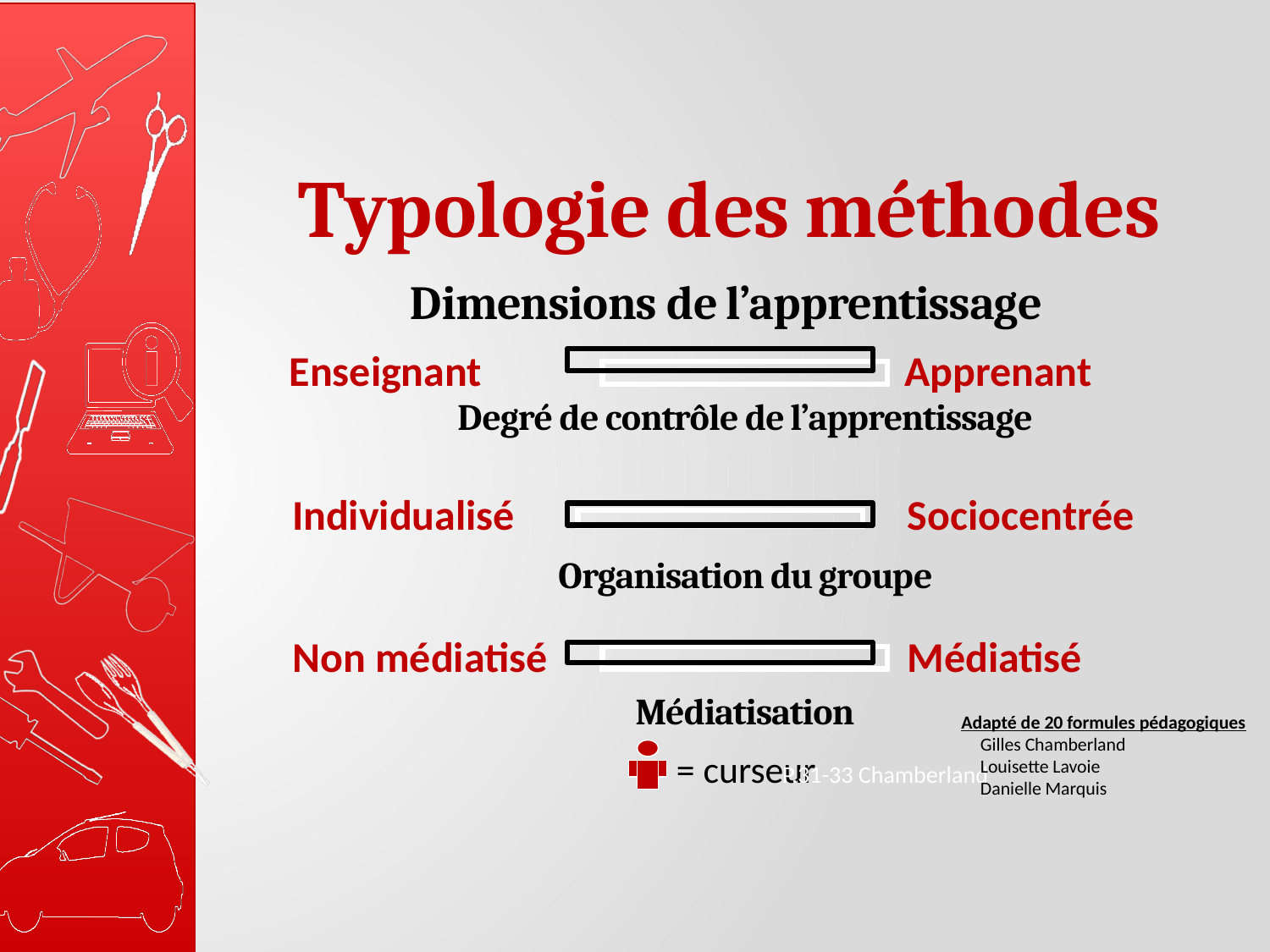

# Typologie des méthodes
Dimensions de l’apprentissage
Enseignant
Apprenant

Individualisé
Sociocentrée

Non médiatisé
Médiatisé

= curseur

Degré de contrôle de l’apprentissage

Organisation du groupe

Médiatisation
Adapté de 20 formules pédagogiques
Gilles Chamberland
Louisette Lavoie
Danielle Marquis

P.31-33 Chamberland